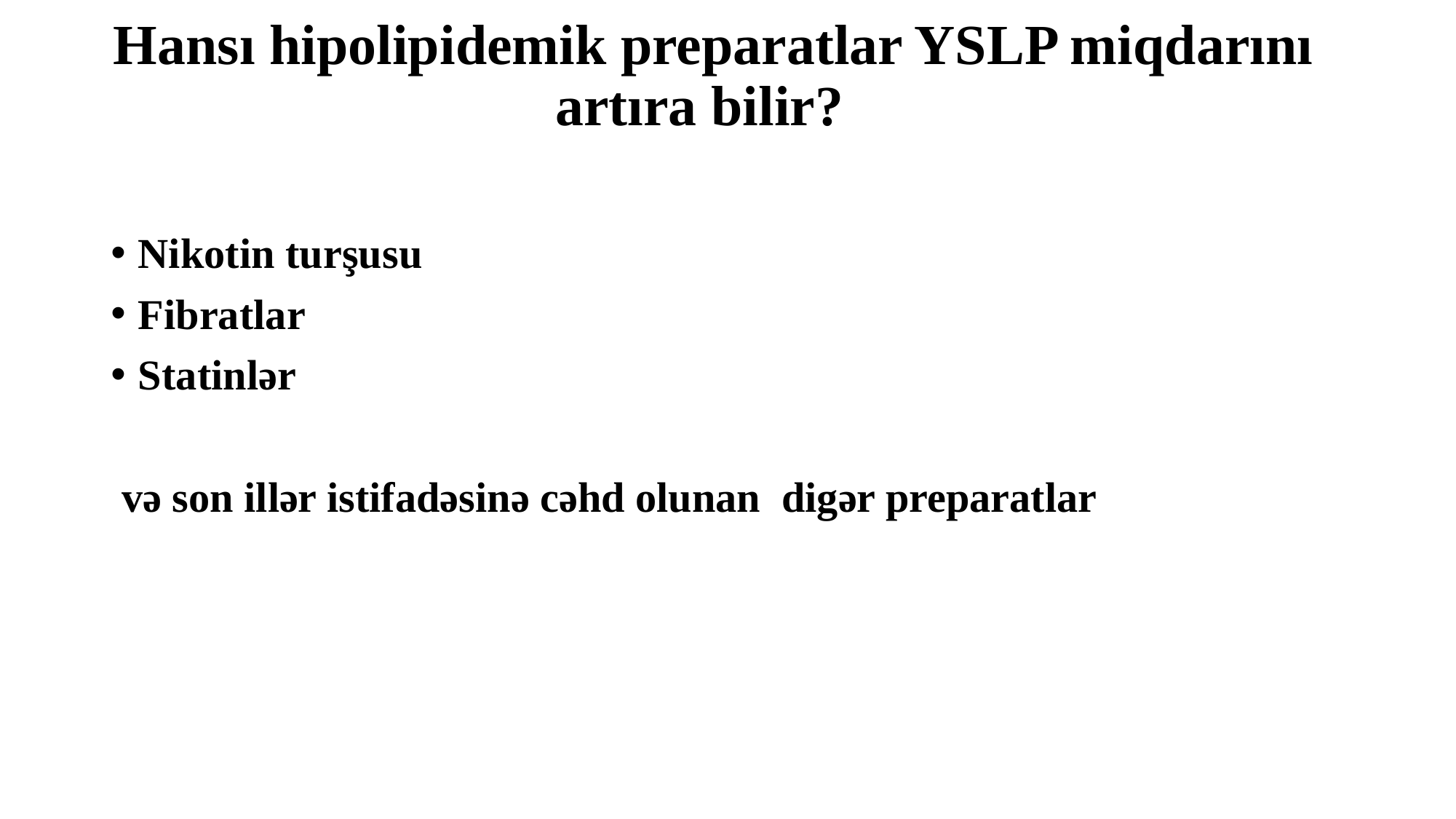

# Hansı hipolipidemik preparatlar YSLP miqdarını artıra bilir?
Nikotin turşusu
Fibratlar
Statinlər

 və son illər istifadəsinə cəhd olunan  digər preparatlar